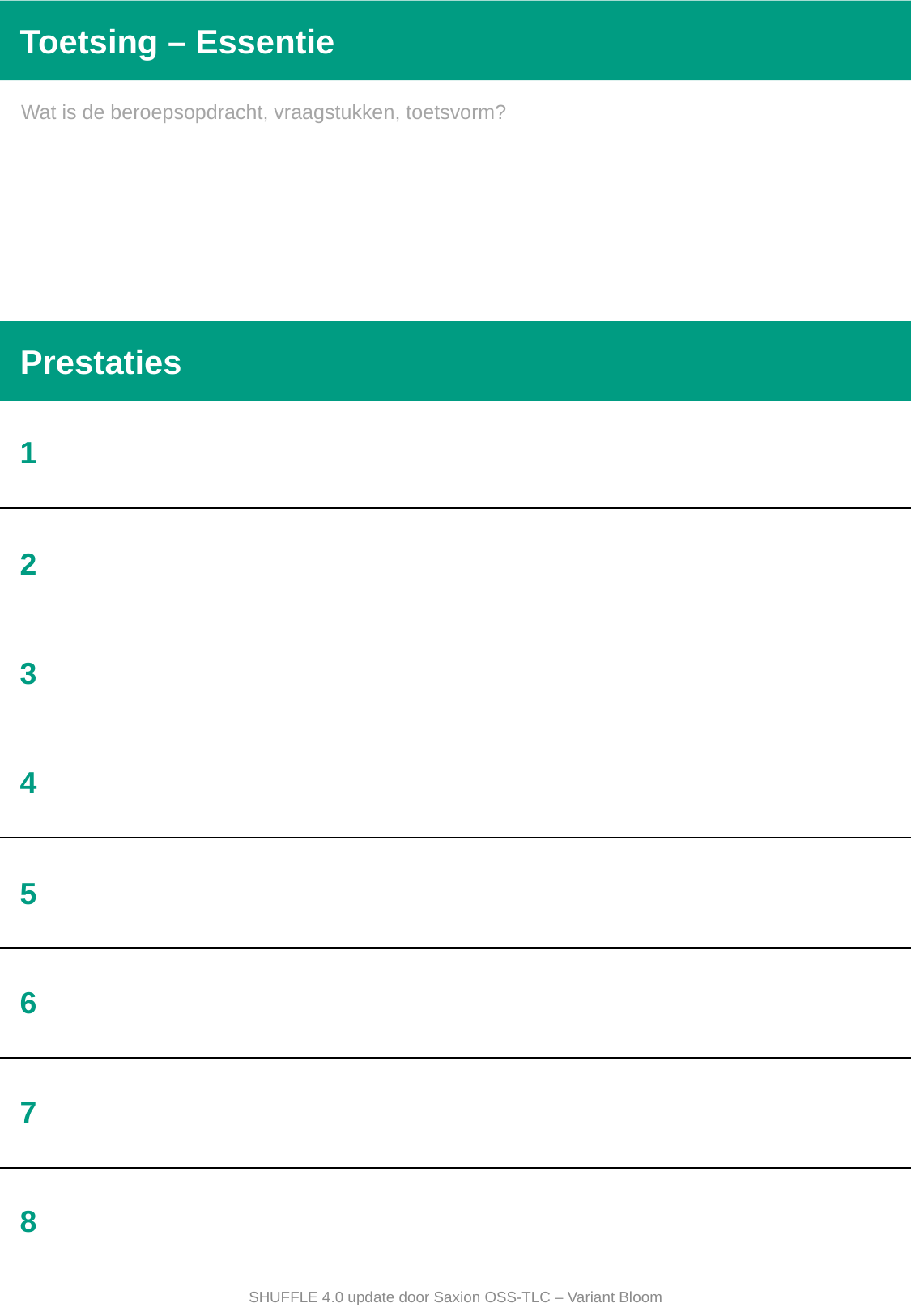

Toetsing – Essentie
Wat is de beroepsopdracht, vraagstukken, toetsvorm?

Prestaties
|  |
| --- |
|  |
|  |
|  |
|  |
|  |
|  |
|  |
1

2

3

4

5

6

7

8
SHUFFLE 4.0 update door Saxion OSS-TLC – Variant Bloom